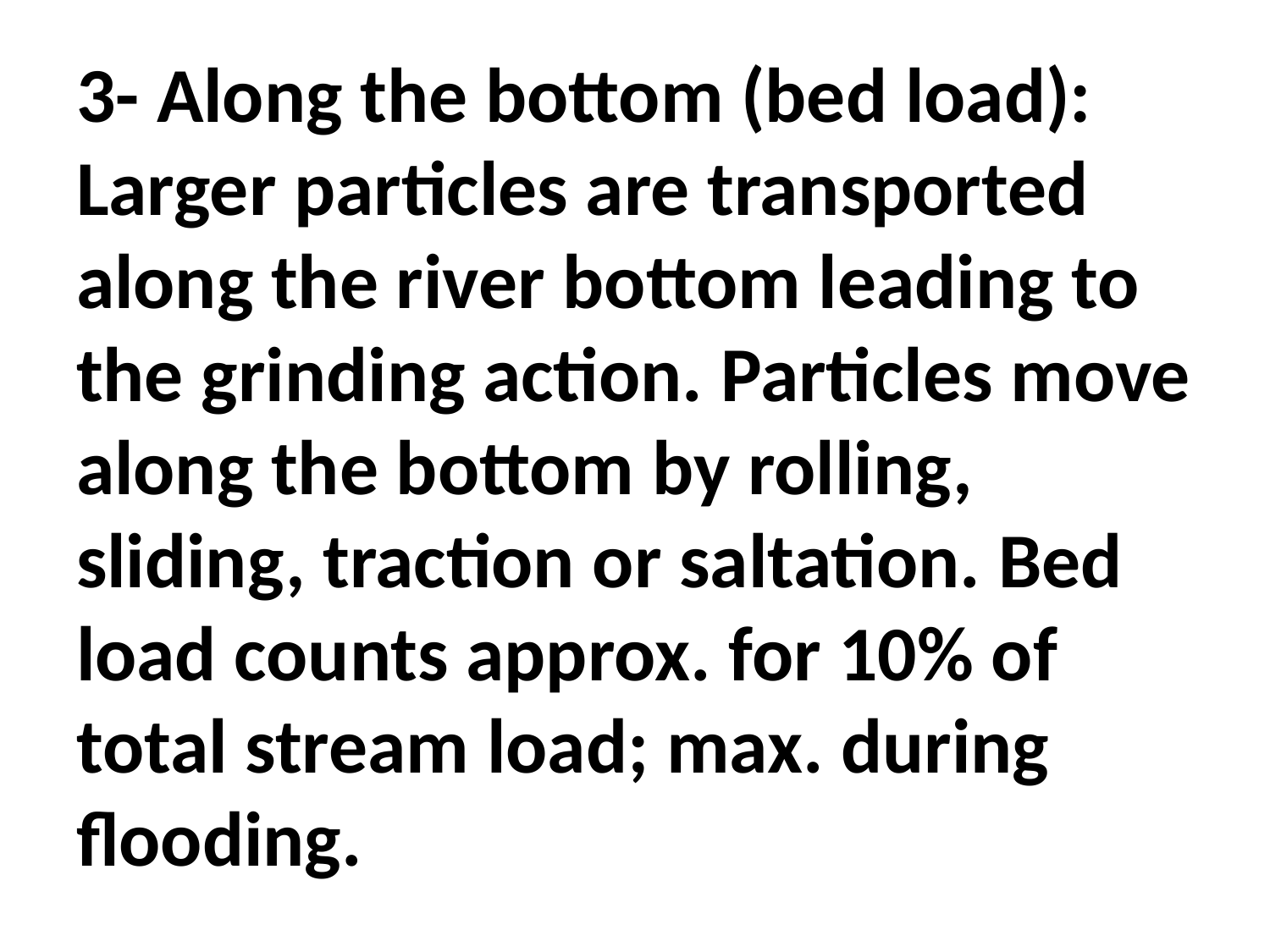

# 3- Along the bottom (bed load): Larger particles are transported along the river bottom leading to the grinding action. Particles move along the bottom by rolling, sliding, traction or saltation. Bed load counts approx. for 10% of total stream load; max. during flooding.